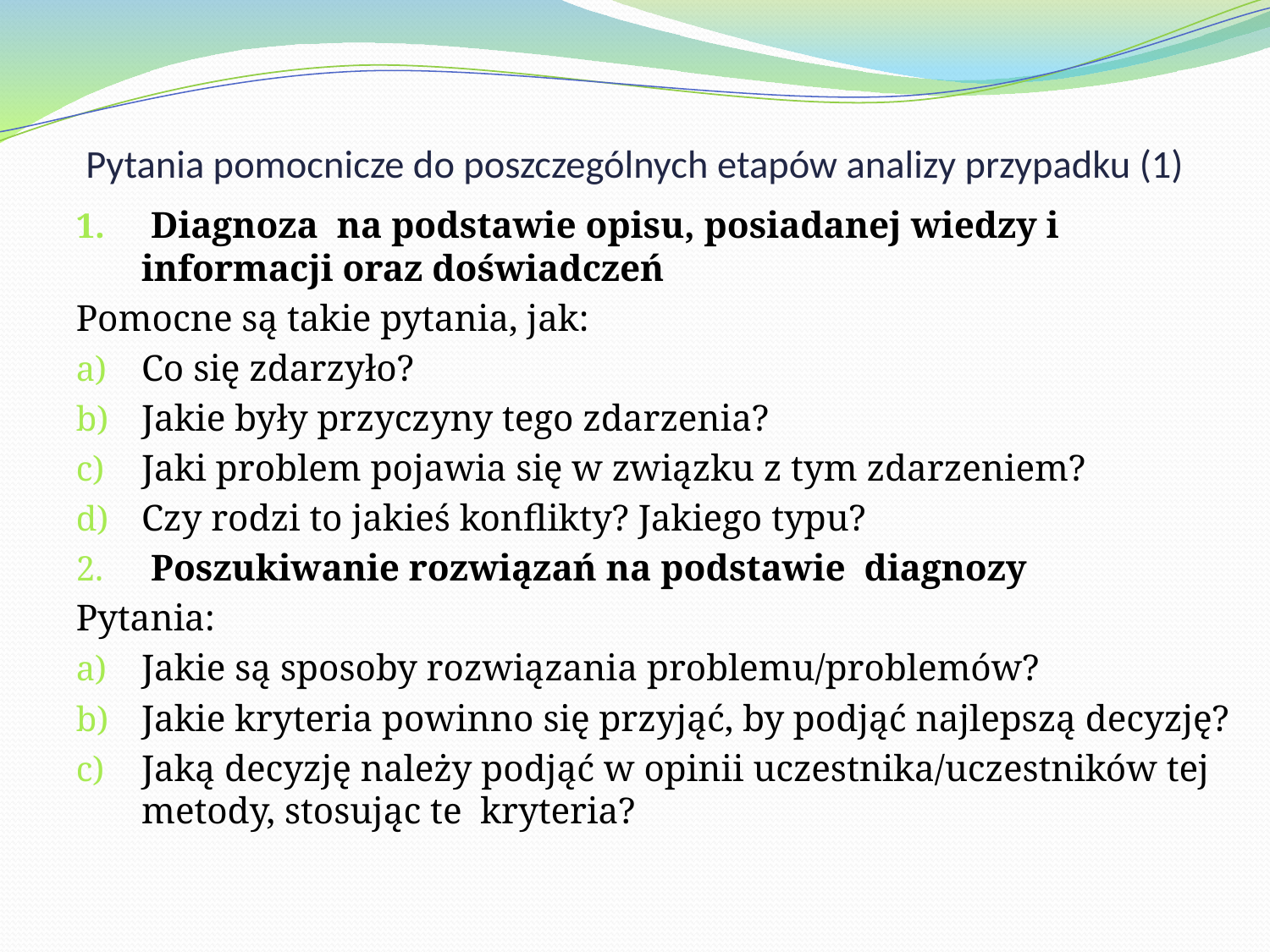

# Pytania pomocnicze do poszczególnych etapów analizy przypadku (1)
 Diagnoza  na podstawie opisu, posiadanej wiedzy i informacji oraz doświadczeń
Pomocne są takie pytania, jak:
Co się zdarzyło?
Jakie były przyczyny tego zdarzenia?
Jaki problem pojawia się w związku z tym zdarzeniem?
Czy rodzi to jakieś konflikty? Jakiego typu?
 Poszukiwanie rozwiązań na podstawie  diagnozy
Pytania:
Jakie są sposoby rozwiązania problemu/problemów?
Jakie kryteria powinno się przyjąć, by podjąć najlepszą decyzję?
Jaką decyzję należy podjąć w opinii uczestnika/uczestników tej metody, stosując te  kryteria?